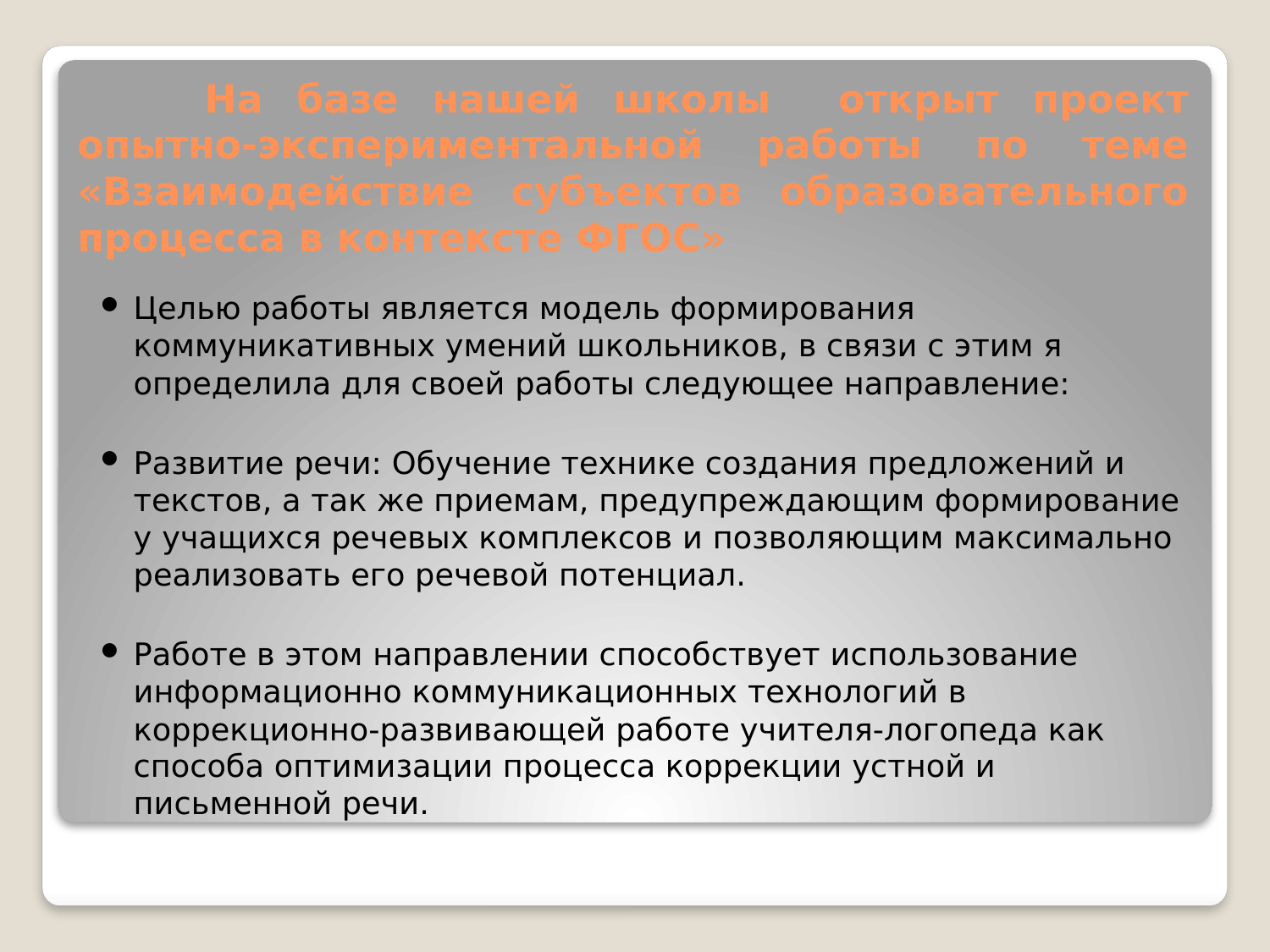

# На базе нашей школы  открыт проект опытно-экспериментальной работы по теме «Взаимодействие субъектов образовательного процесса в контексте ФГОС»
Целью работы является модель формирования коммуникативных умений школьников, в связи с этим я определила для своей работы следующее направление:

Развитие речи: Обучение технике создания предложений и текстов, а так же приемам, предупреждающим формирование у учащихся речевых комплексов и позволяющим максимально реализовать его речевой потенциал.

Работе в этом направлении способствует использование  информационно коммуникационных технологий в коррекционно-развивающей работе учителя-логопеда как способа оптимизации процесса коррекции устной и письменной речи.